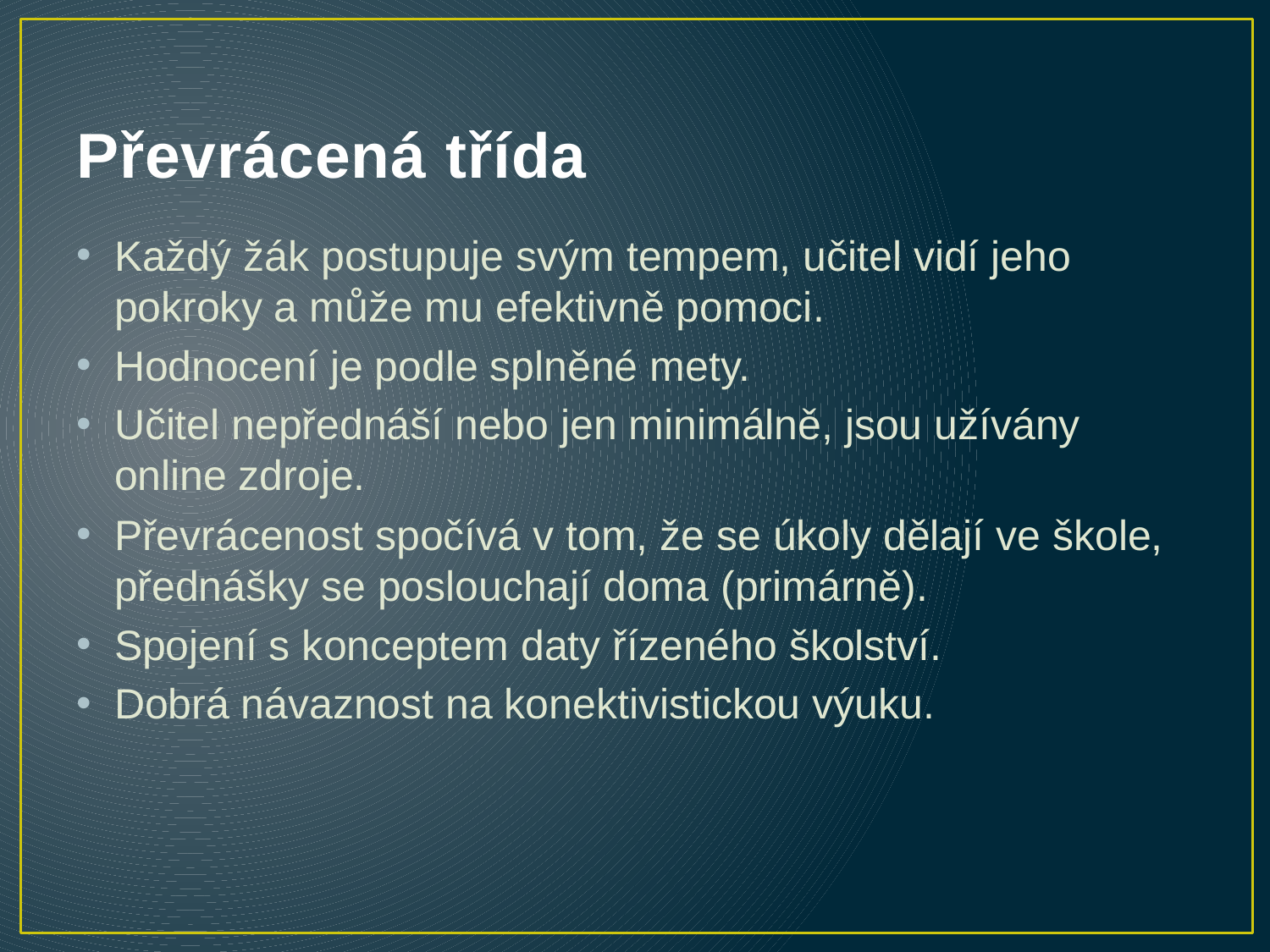

# Převrácená třída
Každý žák postupuje svým tempem, učitel vidí jeho pokroky a může mu efektivně pomoci.
Hodnocení je podle splněné mety.
Učitel nepřednáší nebo jen minimálně, jsou užívány online zdroje.
Převrácenost spočívá v tom, že se úkoly dělají ve škole, přednášky se poslouchají doma (primárně).
Spojení s konceptem daty řízeného školství.
Dobrá návaznost na konektivistickou výuku.